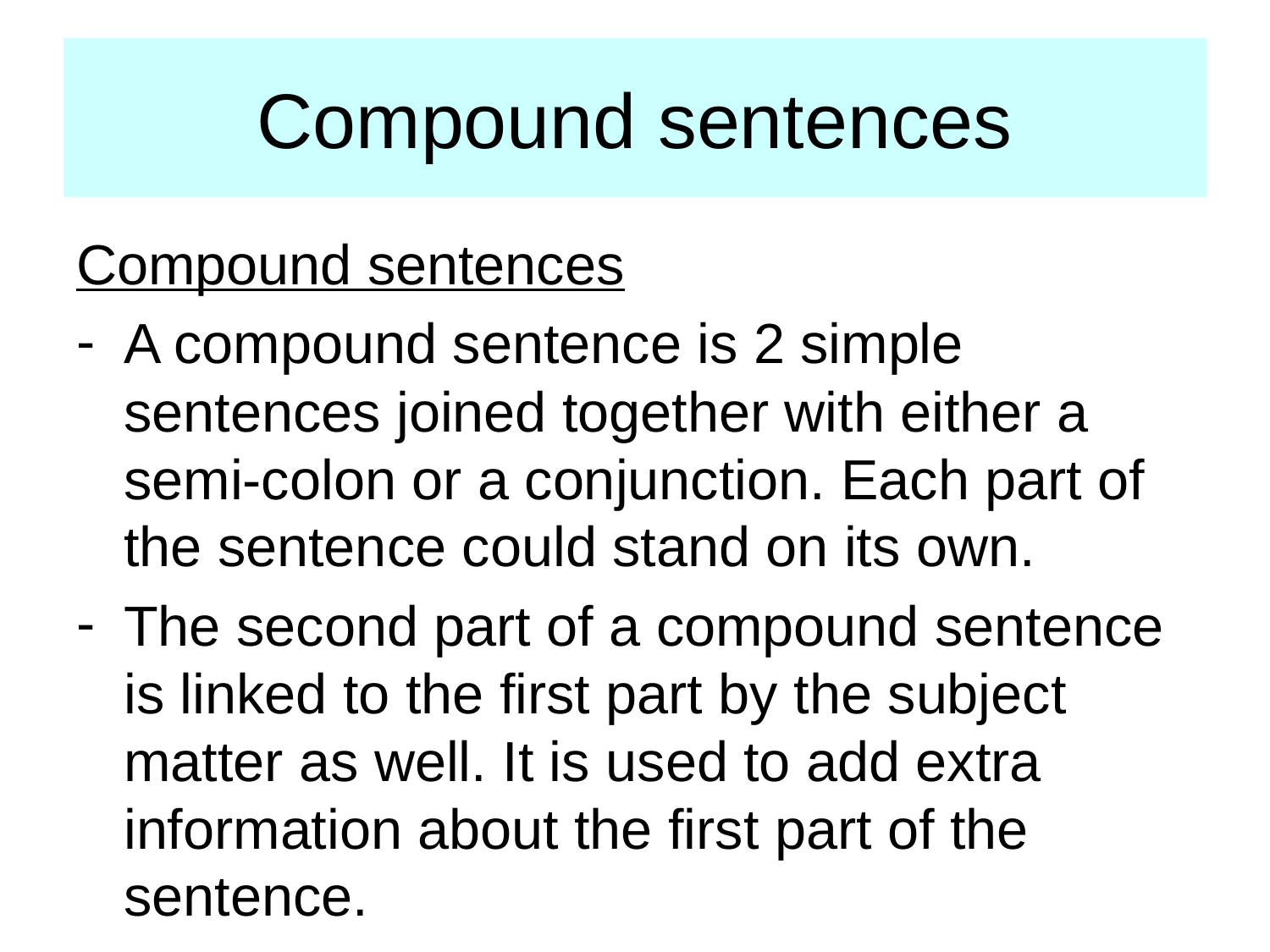

# Compound sentences
Compound sentences
A compound sentence is 2 simple sentences joined together with either a semi-colon or a conjunction. Each part of the sentence could stand on its own.
The second part of a compound sentence is linked to the first part by the subject matter as well. It is used to add extra information about the first part of the sentence.